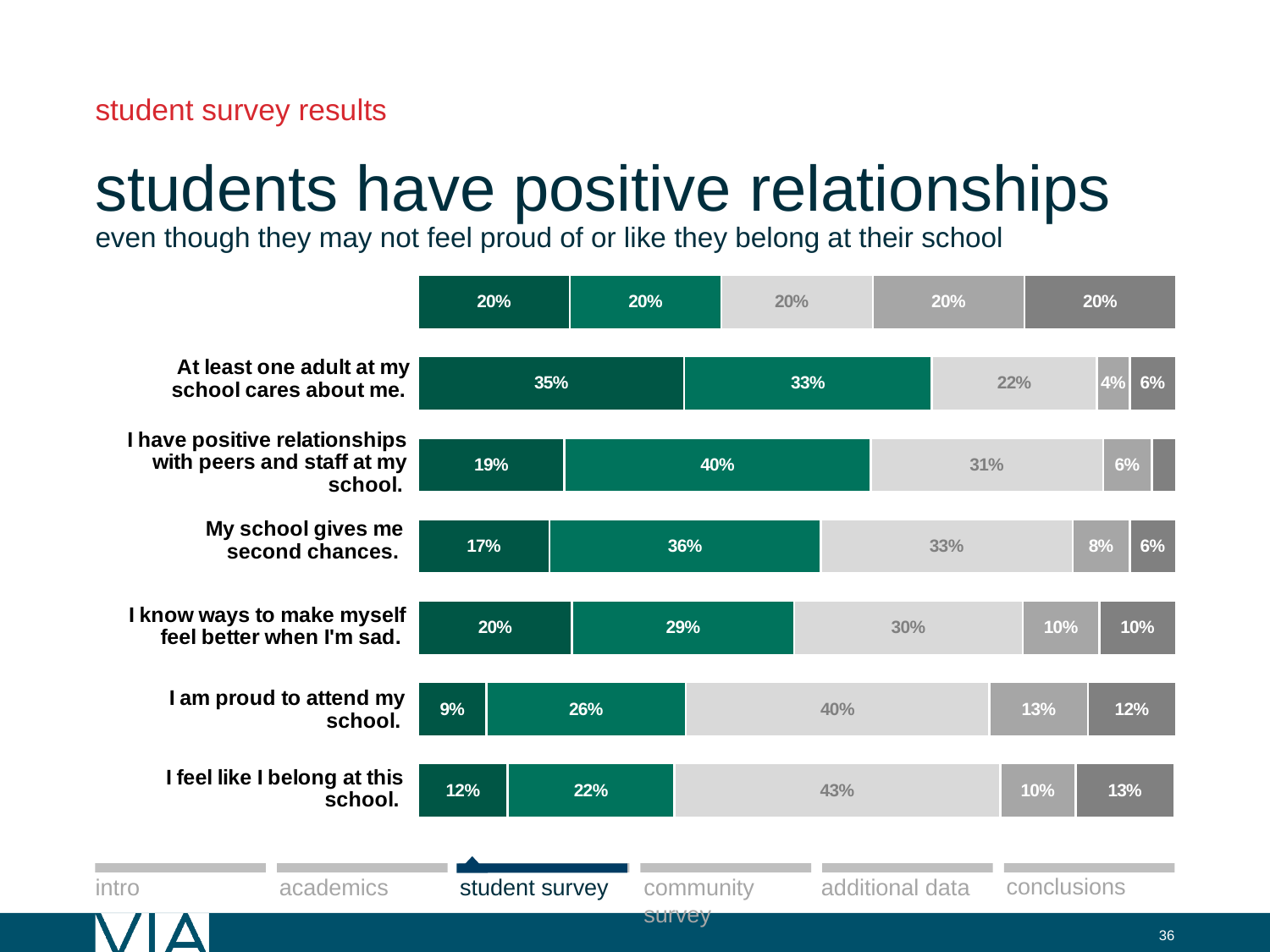

student survey results
# students have positive relationships even though they may not feel proud of or like they belong at their school

### Chart

| Category | Strongly Agree | Agree | Neutral/Don't Know | Disagree | Strongly Disagree |
|---|---|---|---|---|---|
| Header row | 0.2 | 0.2 | 0.2 | 0.2 | 0.2 |
| At least one adult at my school cares about me.  | 0.351 | 0.327 | 0.218 | 0.043 | 0.061 |
| I have positive relationships with peers and staff at my school.  | 0.193 | 0.404 | 0.307 | 0.064 | 0.032 |
| My school gives me second chances.  | 0.173 | 0.358 | 0.333 | 0.075 | 0.061 |
| I know ways to make myself feel better when I'm sad.  | 0.203 | 0.293 | 0.302 | 0.101 | 0.102 |
| I am proud to attend my school.  | 0.09 | 0.263 | 0.401 | 0.13 | 0.116 |
| I feel like I belong at this school.  | 0.118 | 0.22 | 0.43 | 0.1 | 0.13 |

conclusions
additional data
academics
intro
student survey
community survey